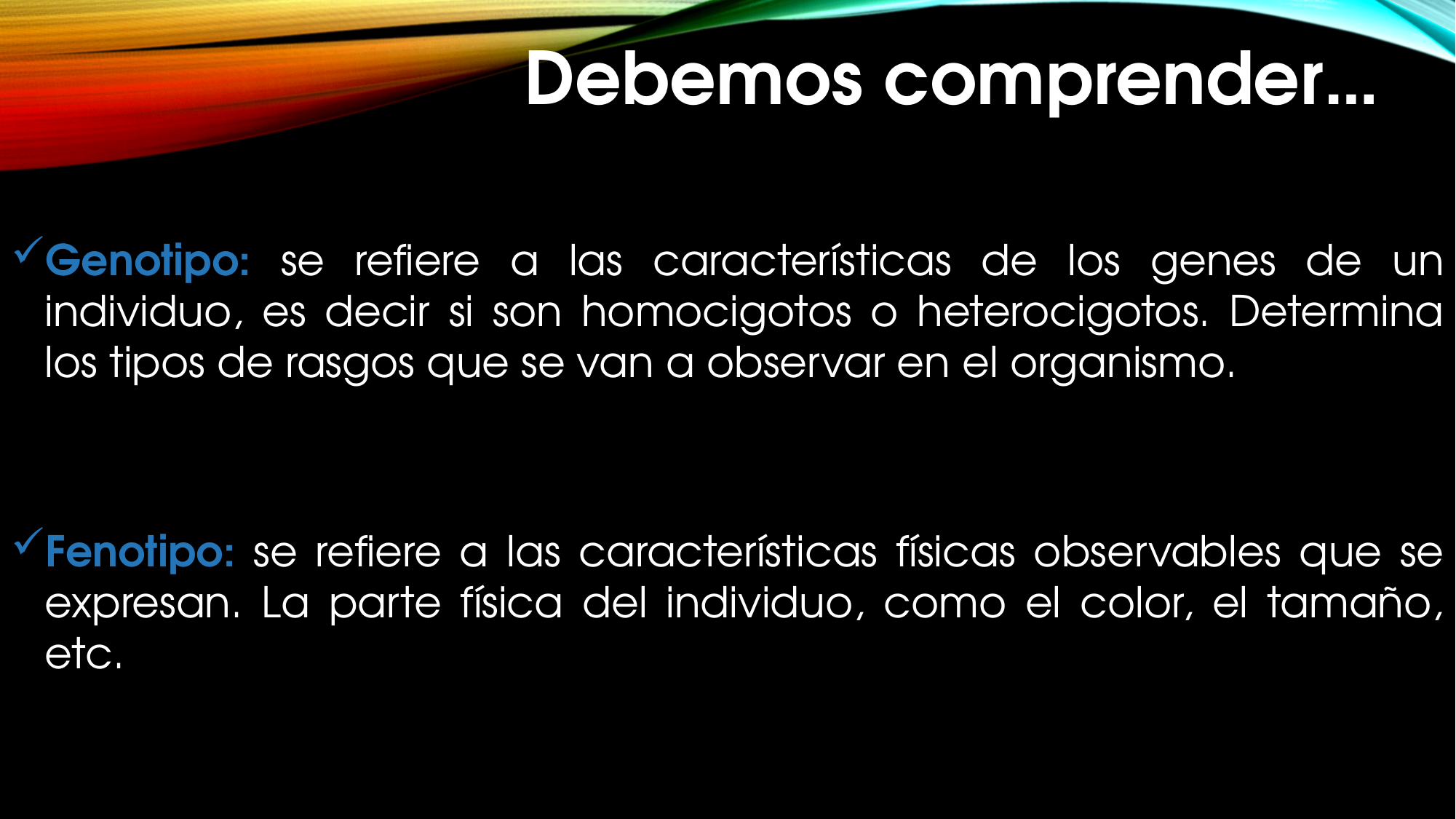

Debemos comprender…
Genotipo: se refiere a las características de los genes de un individuo, es decir si son homocigotos o heterocigotos. Determina los tipos de rasgos que se van a observar en el organismo.

Fenotipo: se refiere a las características físicas observables que se expresan. La parte física del individuo, como el color, el tamaño, etc.